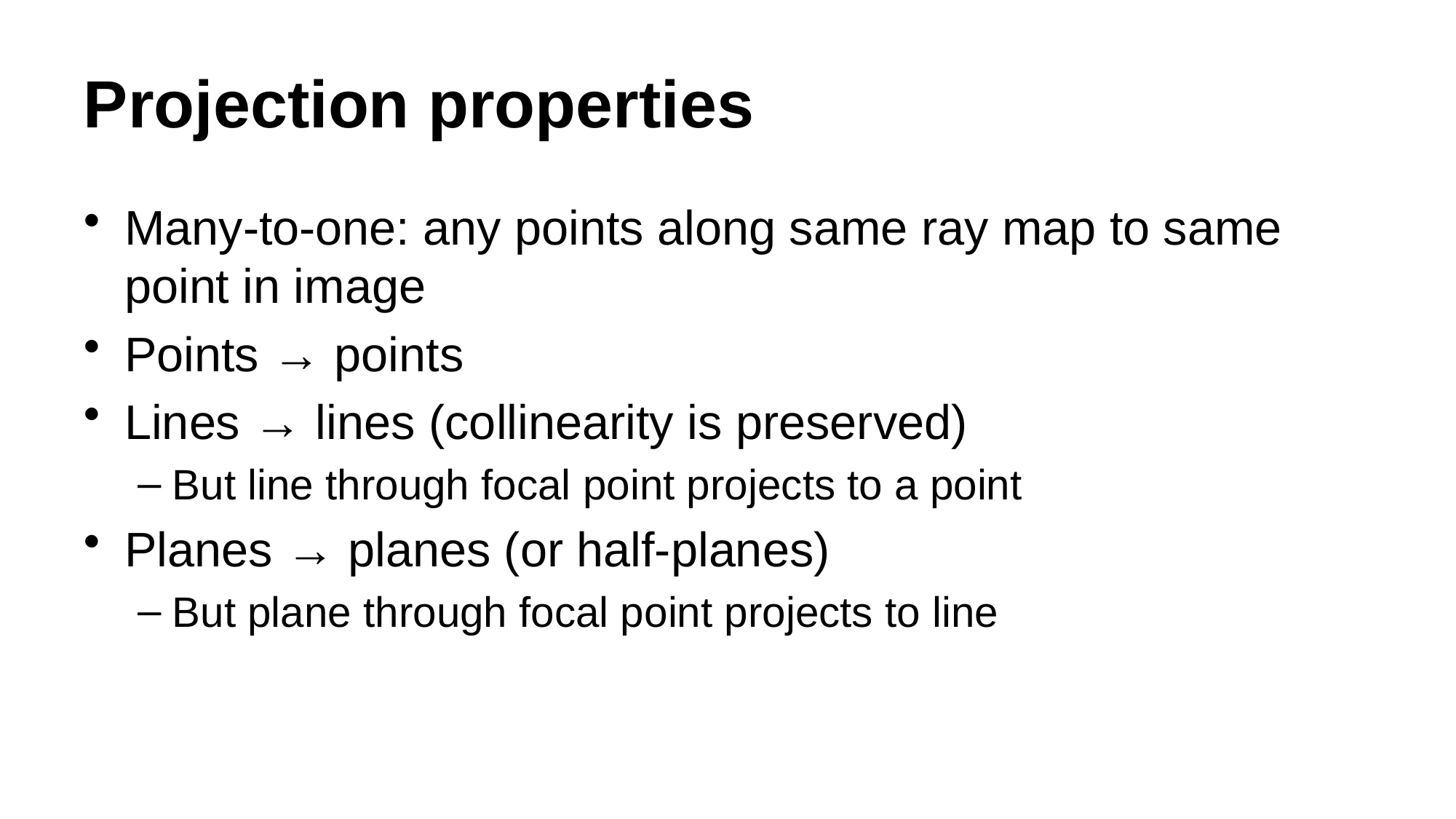

# Projection properties
Many-to-one: any points along same ray map to same point in image
Points → points
Lines → lines (collinearity is preserved)
But line through focal point projects to a point
Planes → planes (or half-planes)
But plane through focal point projects to line